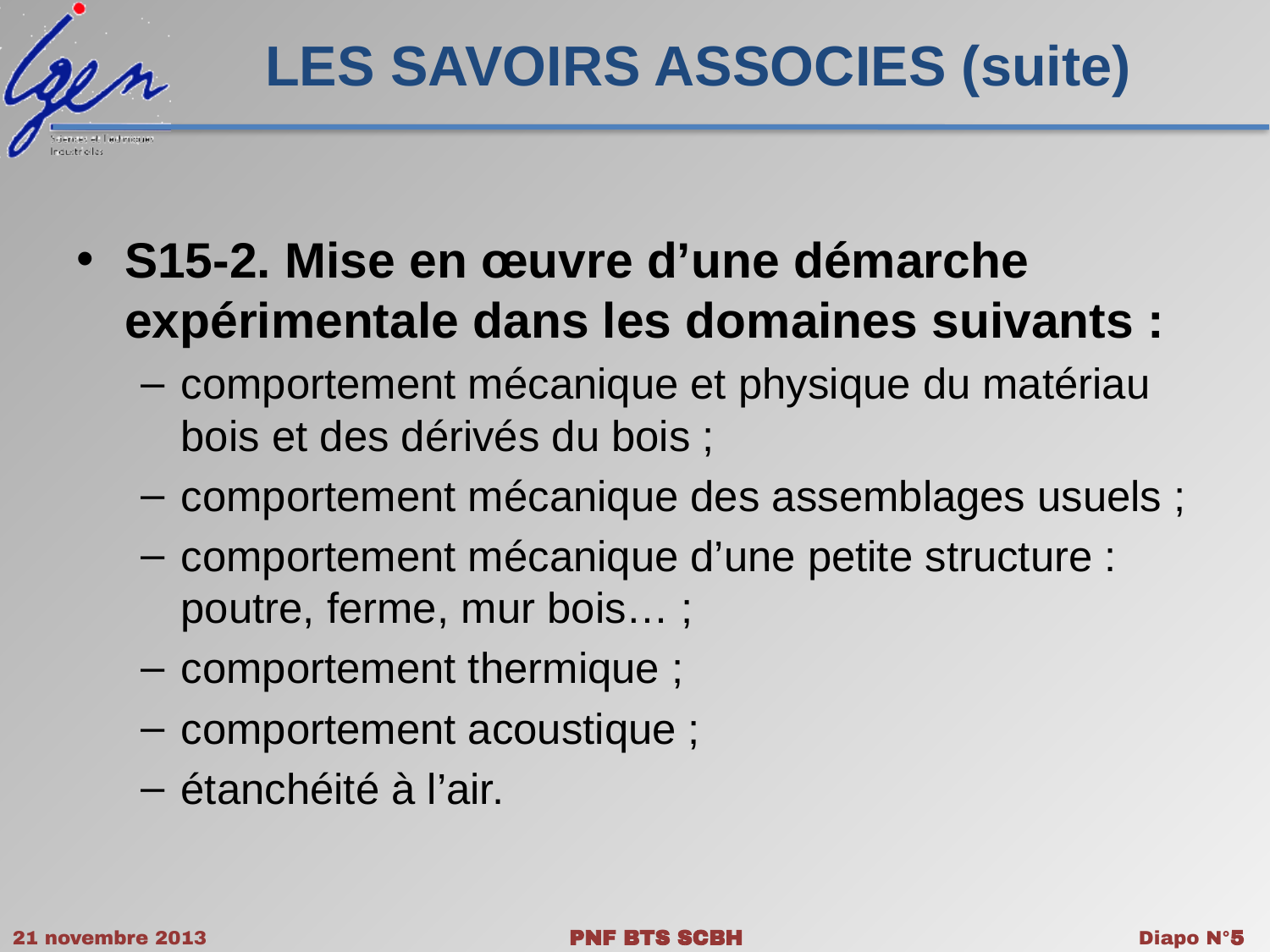

# LES SAVOIRS ASSOCIES (suite)
S15-2. Mise en œuvre d’une démarche expérimentale dans les domaines suivants :
comportement mécanique et physique du matériau bois et des dérivés du bois ;
comportement mécanique des assemblages usuels ;
comportement mécanique d’une petite structure : poutre, ferme, mur bois… ;
comportement thermique ;
comportement acoustique ;
étanchéité à l’air.